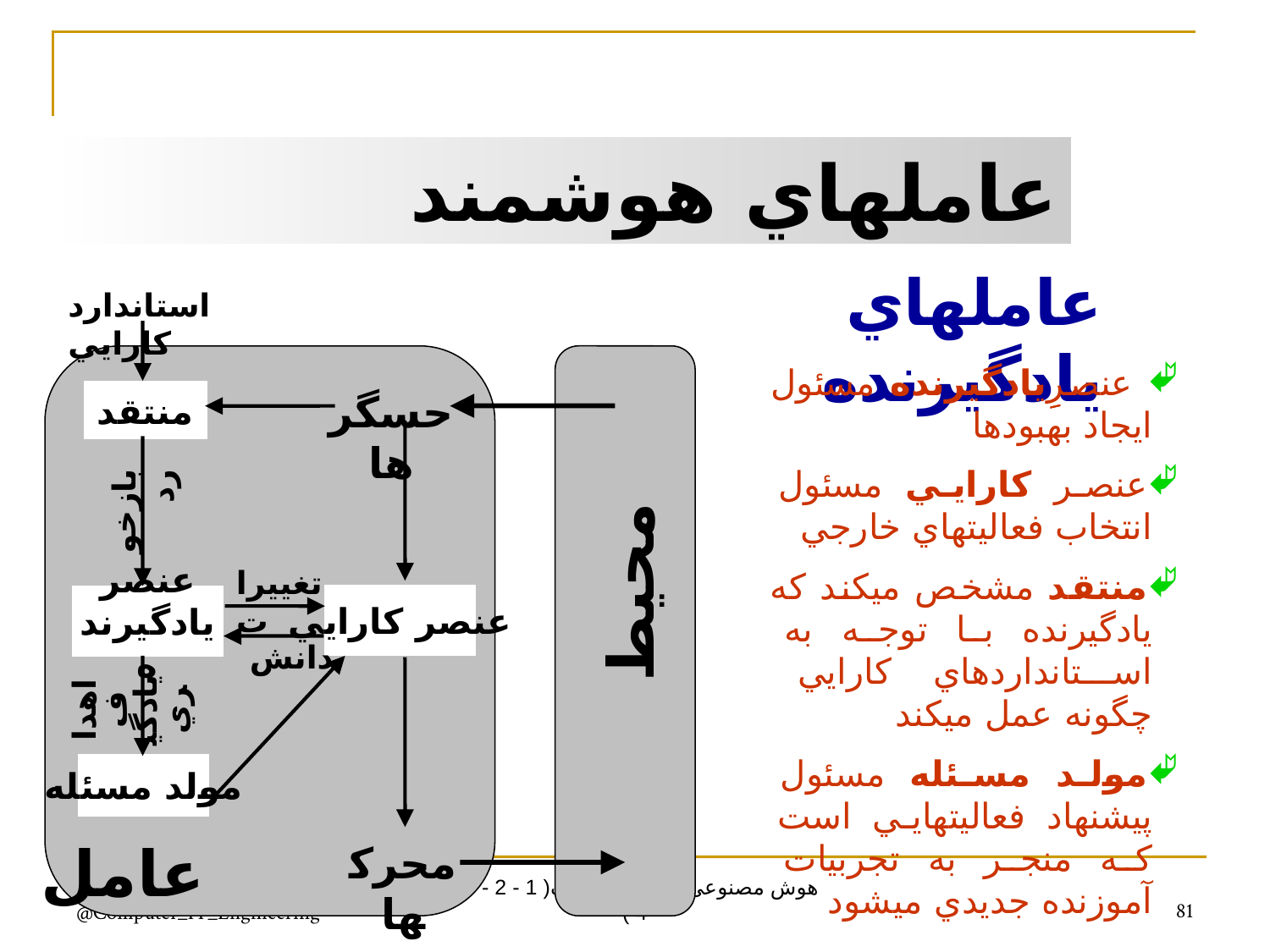

عاملهاي هوشمند
عاملهاي يادگيرنده
استاندارد کارايي

 عنصرِِيادگيرنده مسئول ايجاد بهبودها
عنصر کارايي مسئول انتخاب فعاليتهاي خارجي
منتقد مشخص ميکند که يادگيرنده با توجه به استانداردهاي کارايي چگونه عمل ميکند
مولد مسئله مسئول پيشنهاد فعاليتهايي است که منجر به تجربيات آموزنده جديدي ميشود
حسگرها
منتقد
عنصر کارايي

بازخورد
محيط
تغييرات
عنصر يادگيرنده

دانش

اهداف يادگيري

مولد مسئله
عامل
محرکها

Telegram: @Computer_IT_Engineering
81
هوش مصنوعی راسل - نورویک( 1 - 2 - 3 - 4 )